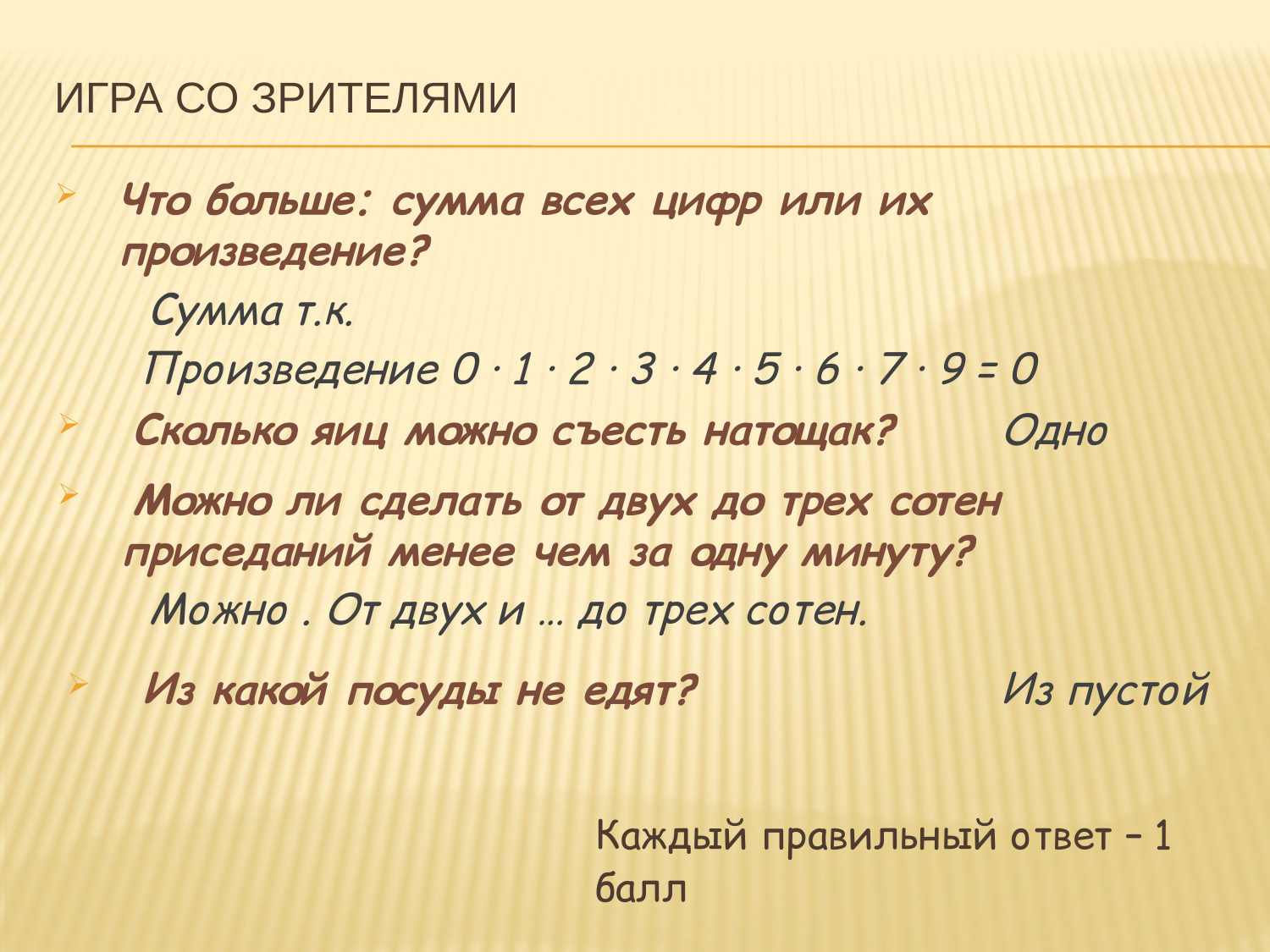

# Игра со зрителями
Что больше: сумма всех цифр или их произведение?
 Сумма т.к.
Произведение 0 · 1 · 2 · 3 · 4 · 5 · 6 · 7 · 9 = 0
 Сколько яиц можно съесть натощак?
 Одно
 Можно ли сделать от двух до трех сотен приседаний менее чем за одну минуту?
 Можно . От двух и … до трех сотен.
 Из какой посуды не едят?
 Из пустой
	Каждый правильный ответ – 1 балл